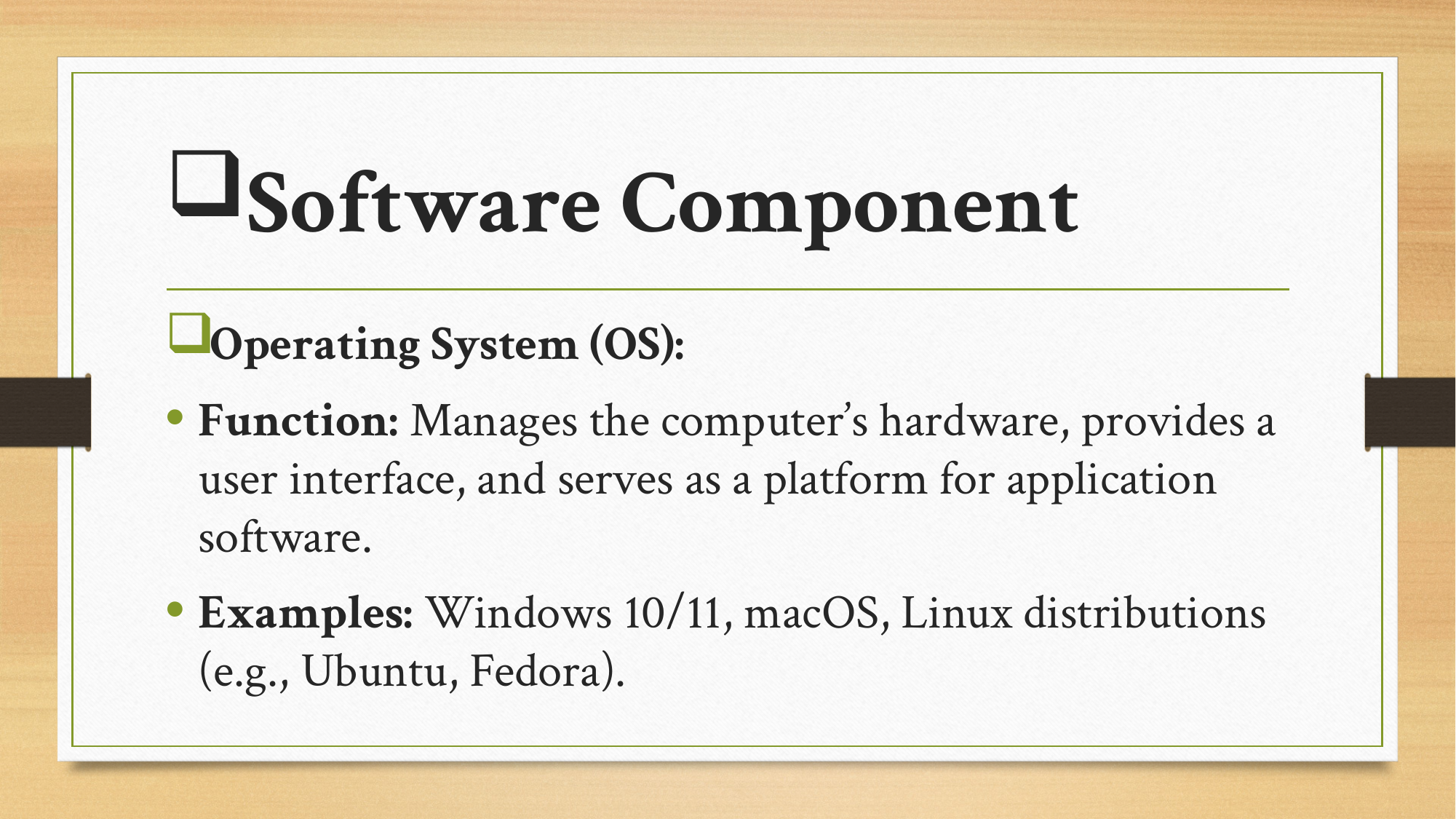

# Software Component
Operating System (OS):
Function: Manages the computer’s hardware, provides a user interface, and serves as a platform for application software.
Examples: Windows 10/11, macOS, Linux distributions (e.g., Ubuntu, Fedora).